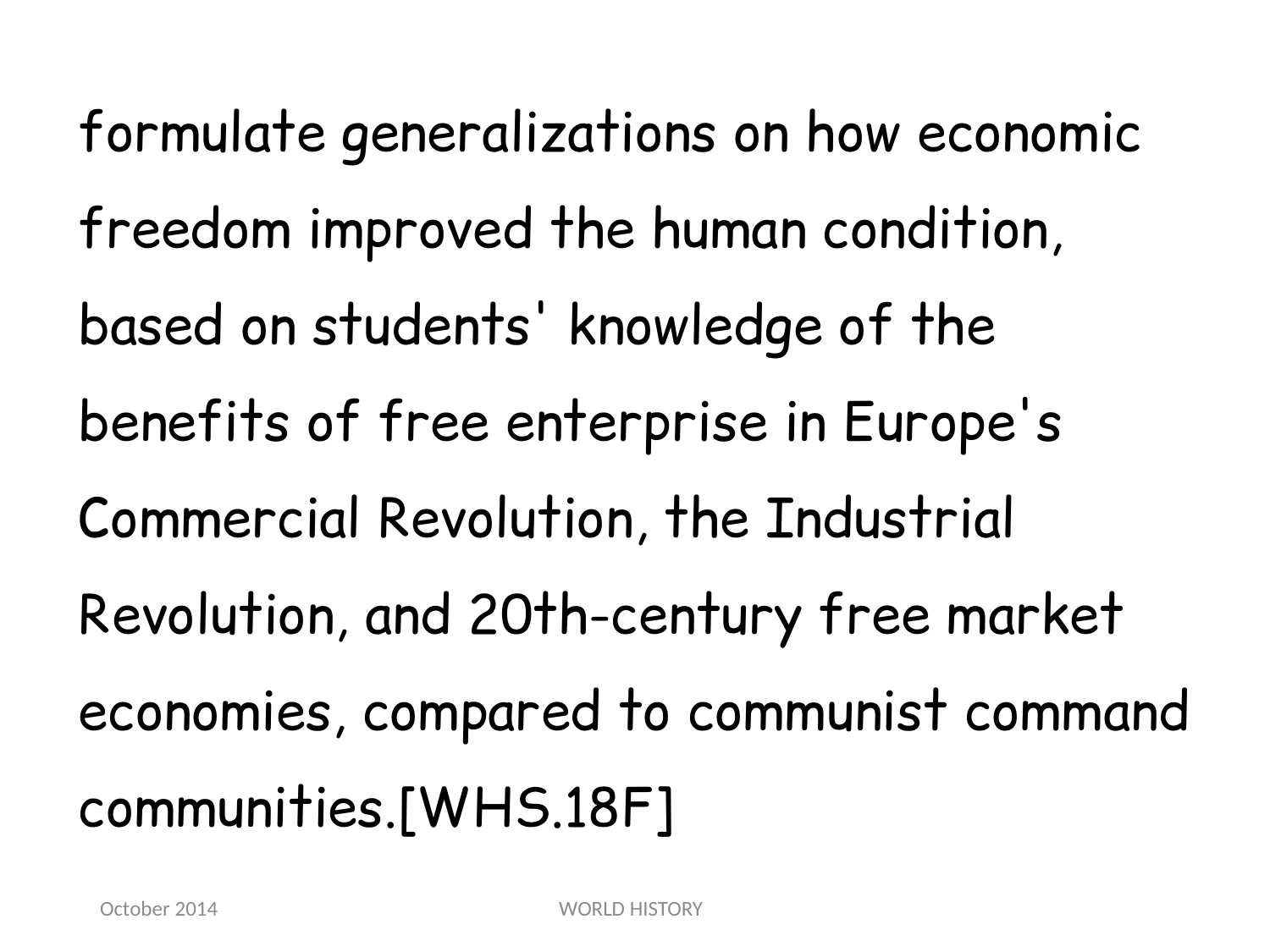

formulate generalizations on how economic freedom improved the human condition, based on students' knowledge of the benefits of free enterprise in Europe's Commercial Revolution, the Industrial Revolution, and 20th-century free market economies, compared to communist command communities.[WHS.18F]
October 2014
WORLD HISTORY